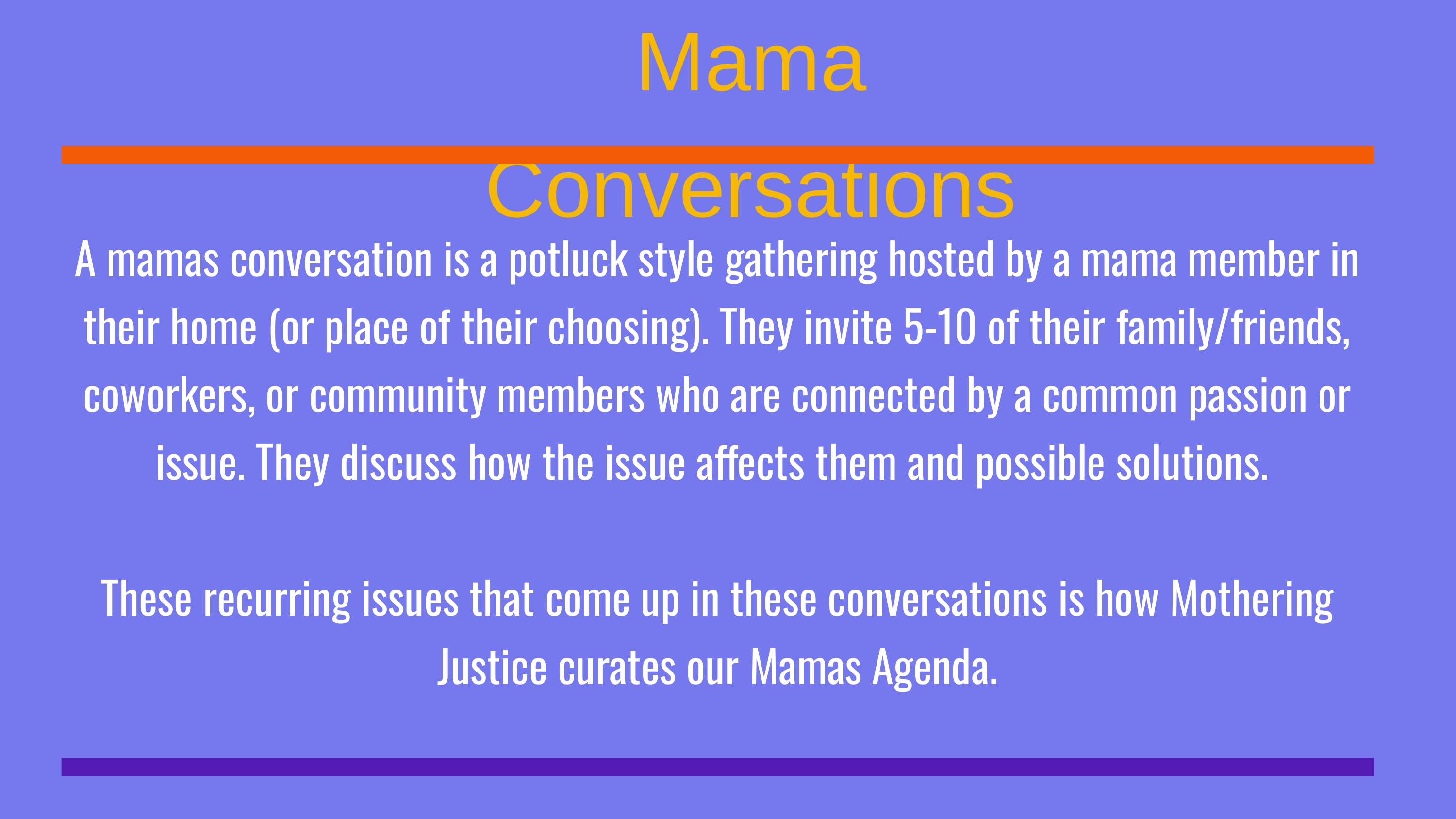

Mama Conversations

A mamas conversation is a potluck style gathering hosted by a mama member in their home (or place of their choosing). They invite 5-10 of their family/friends, coworkers, or community members who are connected by a common passion or issue. They discuss how the issue affects them and possible solutions.

These recurring issues that come up in these conversations is how Mothering Justice curates our Mamas Agenda.